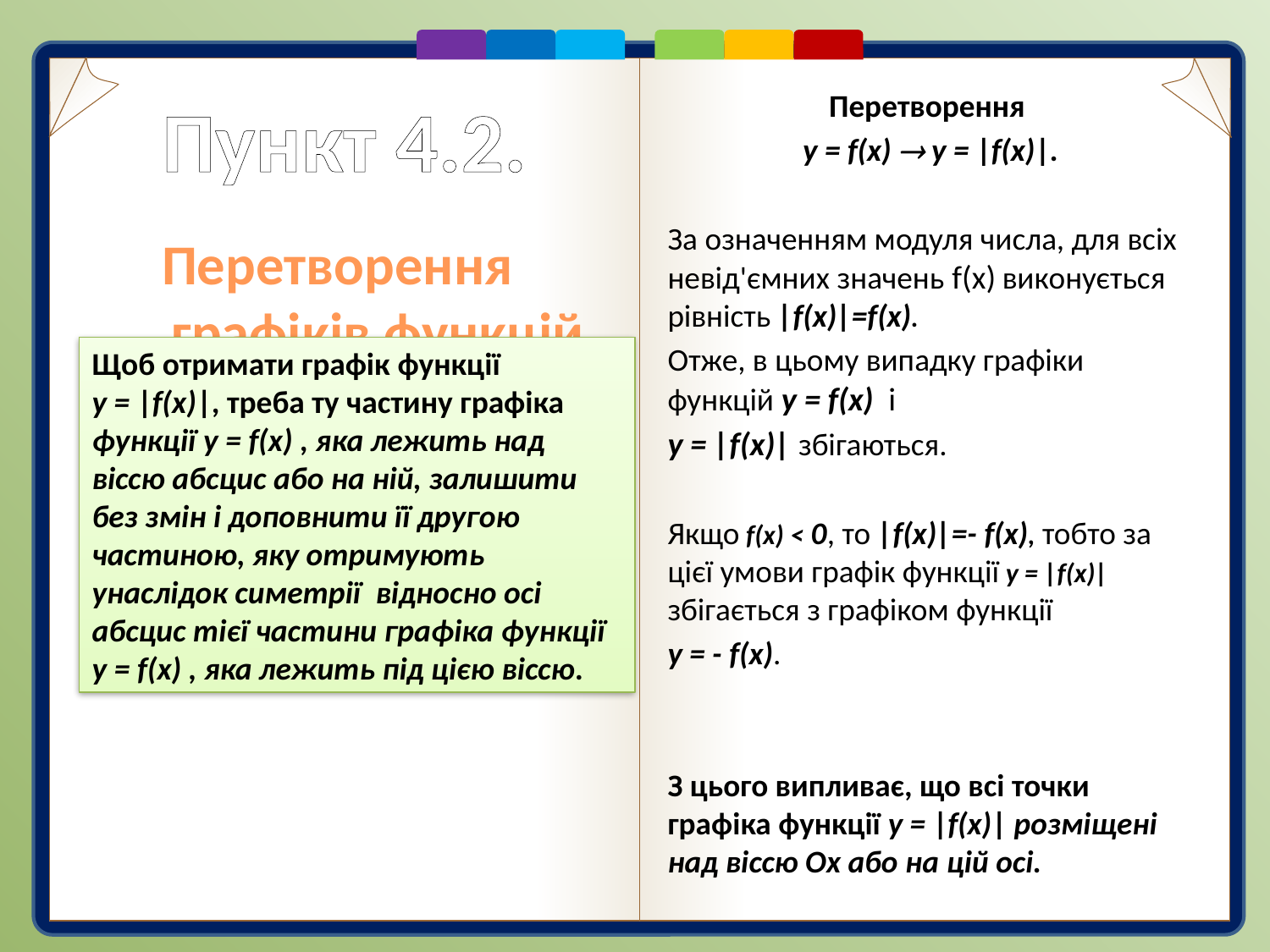

# Пункт 4.2.
Перетворення
у = f(x) → у = |f(x)|.

За означенням модуля числа, для всіх невід'ємних значень f(x) виконується рівність |f(x)|=f(x).
Отже, в цьому випадку графіки функцій у = f(x)  і
у = |f(x)| збігаються.

Якщо f(x) < 0, то |f(x)|=- f(x), тобто за цієї умови графік функції у = |f(x)| збігається з графіком функції
у = - f(x).

З цього випливає, що всі точки графіка функції у = |f(x)| розміщені над віссю Ох або на цій осі.

Перетворення  графіків функцій
Щоб отримати графік функції
у = |f(x)|, треба ту частину графіка  функції у = f(x) , яка лежить над віссю абсцис або на ній, залишити без змін і доповнити її другою частиною, яку отримують унаслідок симетрії  відносно осі абсцис тієї частини графіка функції у = f(x) , яка лежить під цією віссю.